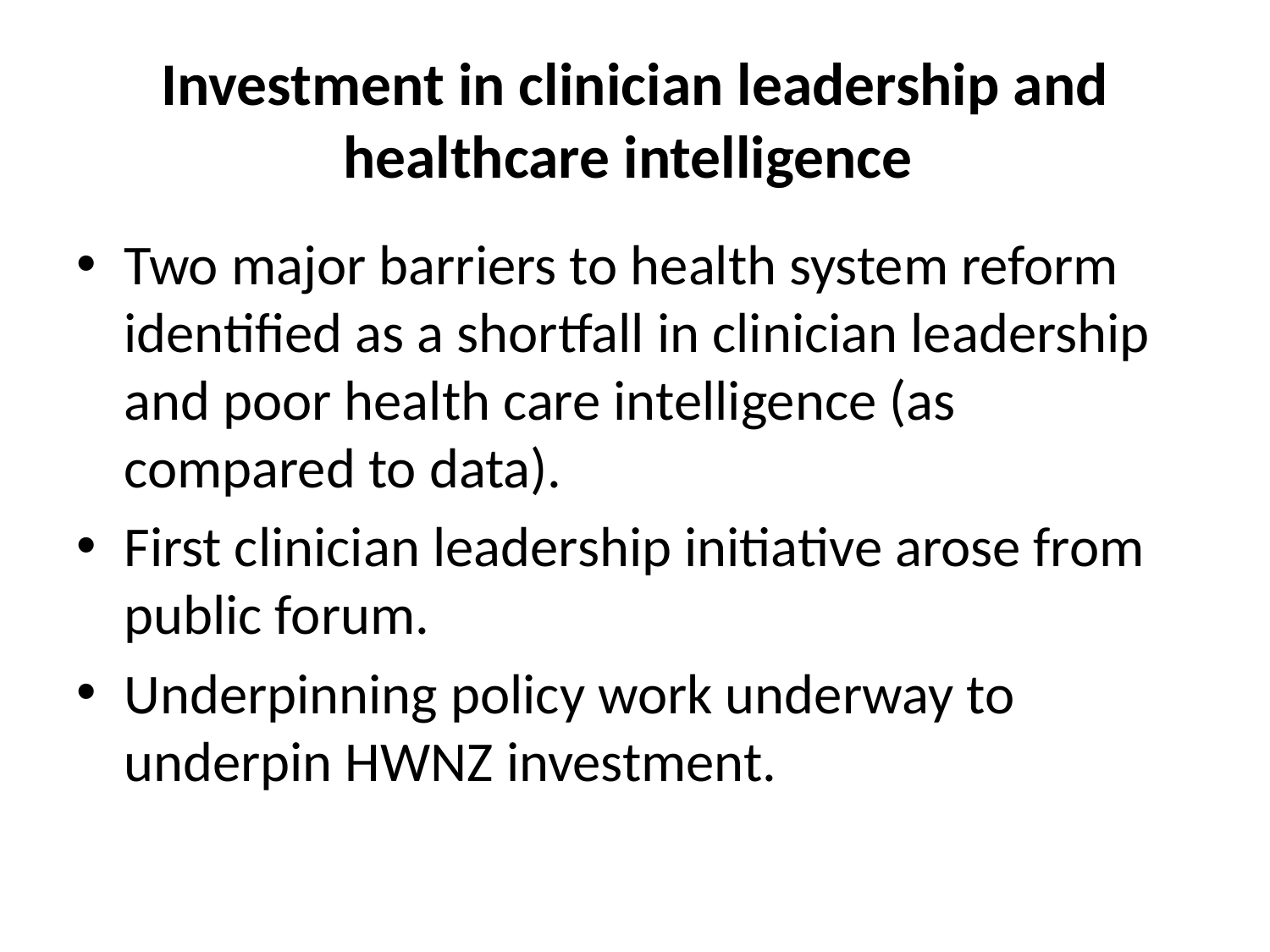

# Investment in clinician leadership and healthcare intelligence
Two major barriers to health system reform identified as a shortfall in clinician leadership and poor health care intelligence (as compared to data).
First clinician leadership initiative arose from public forum.
Underpinning policy work underway to underpin HWNZ investment.